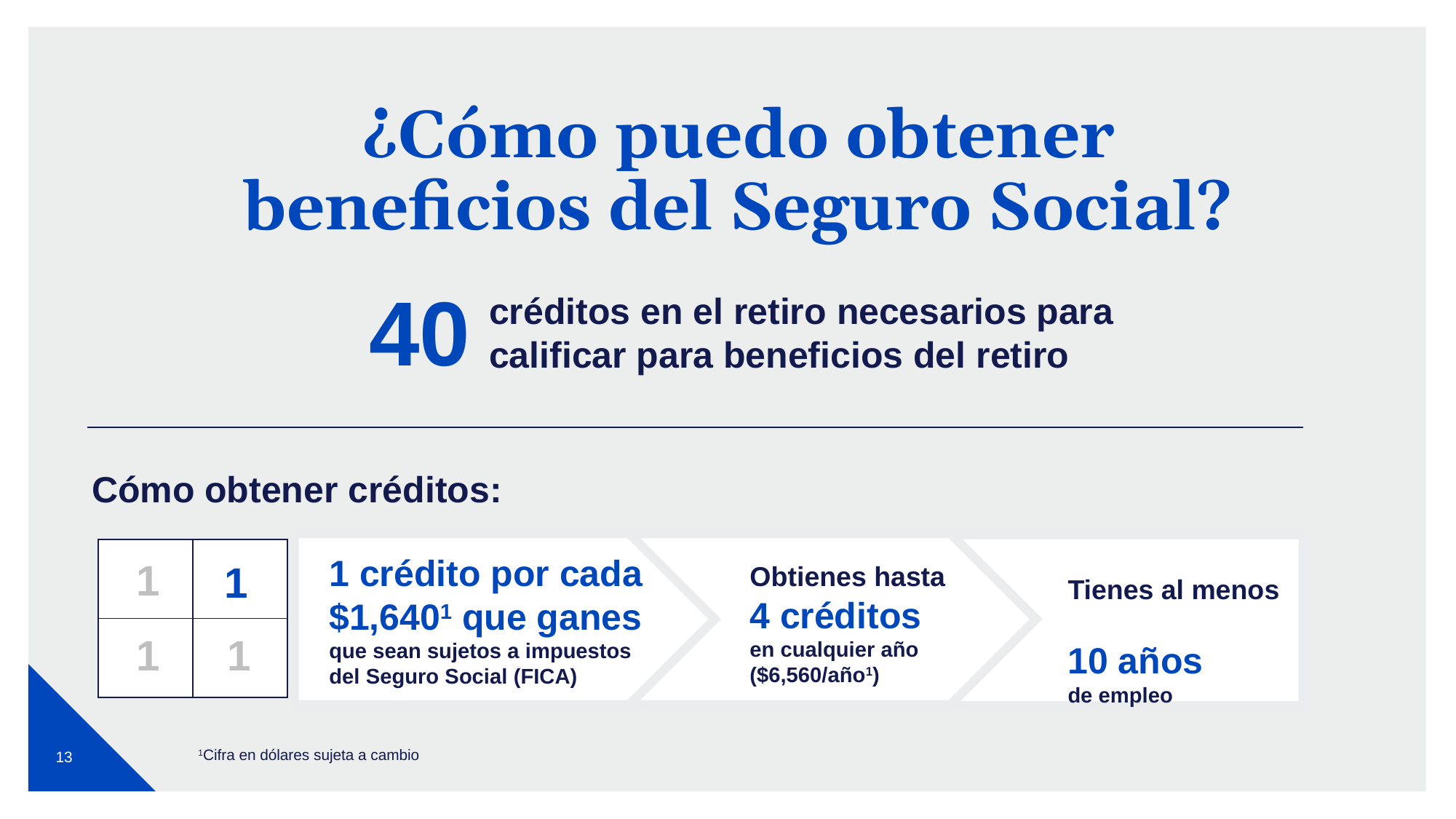

# ¿Cómo puedo obtener beneficios del Seguro Social?
40
créditos en el retiro necesarios para calificar para beneficios del retiro
Cómo obtener créditos:

1 crédito por cada $1,6401 que ganes que sean sujetos a impuestos del Seguro Social (FICA)
1
1
Obtienes hasta
4 créditos
en cualquier año ($6,560/año1)
Tienes al menos
10 años
de empleo
1
1
1Cifra en dólares sujeta a cambio